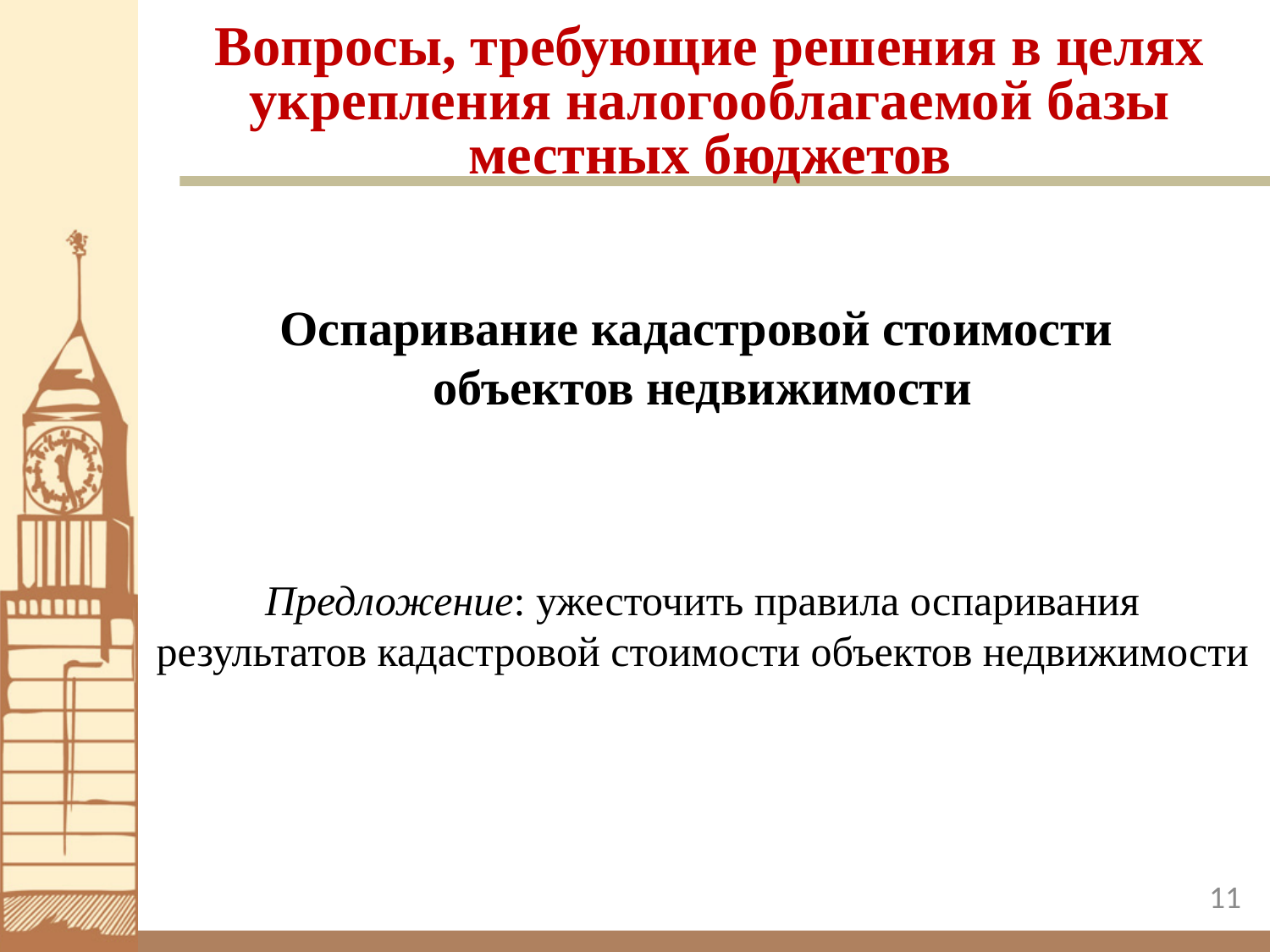

# Вопросы, требующие решения в целях укрепления налогооблагаемой базы местных бюджетов
Оспаривание кадастровой стоимости
объектов недвижимости
Предложение: ужесточить правила оспаривания
результатов кадастровой стоимости объектов недвижимости
11